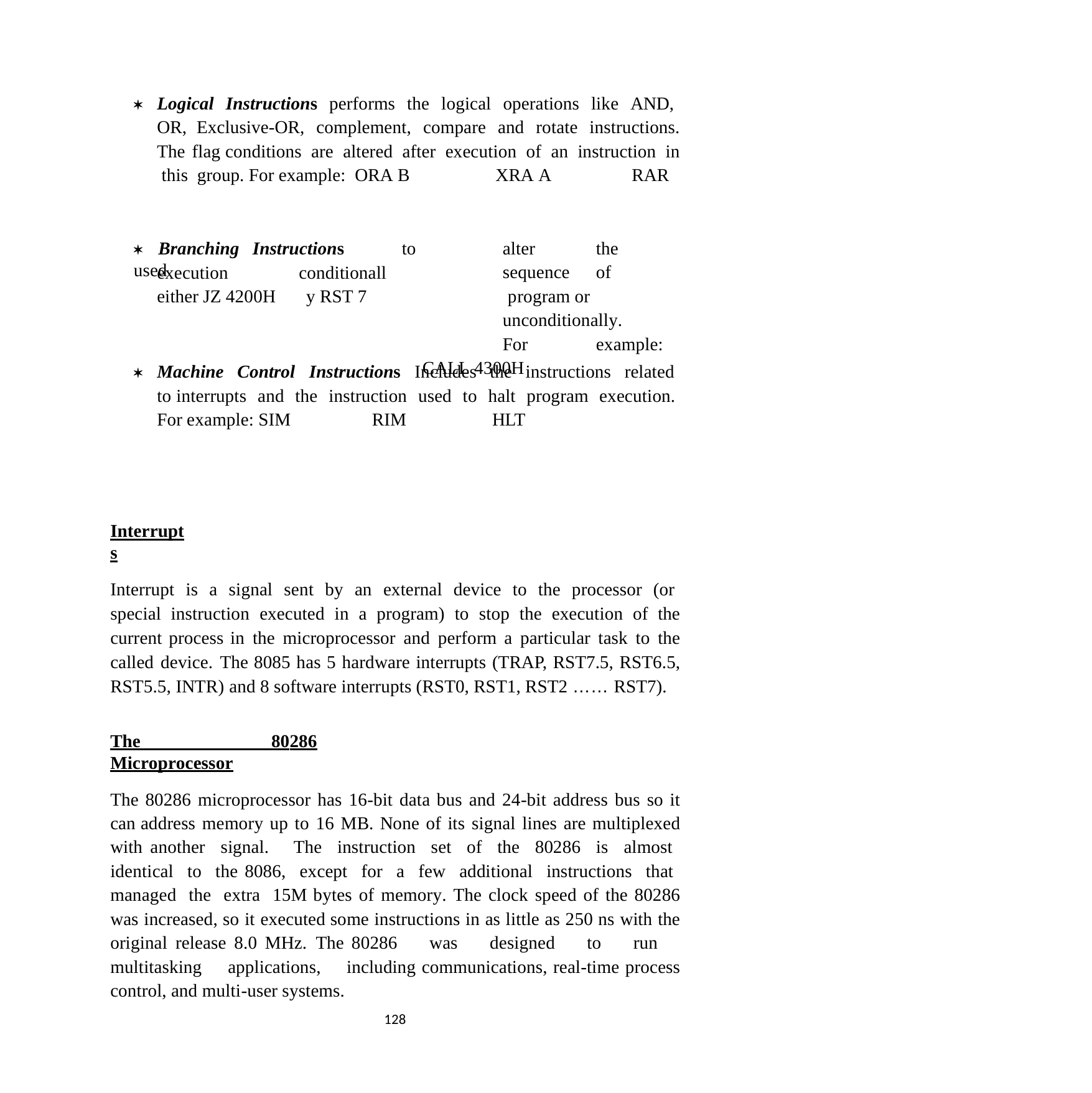

∗	Logical  Instructions  performs  the  logical  operations  like  AND,  OR, Exclusive-OR, complement, compare and rotate instructions. The flag conditions  are  altered  after  execution  of  an  instruction  in  this  group. For example:  ORA B                   XRA A                  RAR
to	alter	the	sequence	of	 program or		unconditionally.	For	example:
CALL 4300H
∗	Branching	Instructions	used
execution	either JZ 4200H
conditionally RST 7
∗	Machine  Control  Instructions  Includes  the  instructions  related  to interrupts  and  the  instruction  used  to  halt  program  execution.  For example: SIM                  RIM                   HLT
Interrupts

Interrupt  is  a  signal  sent  by  an  external  device  to  the  processor  (or  special instruction executed in a program) to stop the execution of the current process in the microprocessor and perform a particular task to the called device. The 8085 has 5 hardware interrupts (TRAP, RST7.5, RST6.5, RST5.5, INTR) and 8 software interrupts (RST0, RST1, RST2 …… RST7).
The 80286 Microprocessor

The 80286 microprocessor has 16-bit data bus and 24-bit address bus so it can address memory up to 16 MB. None of its signal lines are multiplexed with another  signal.   The  instruction  set  of  the  80286  is  almost  identical  to  the 8086,  except  for  a  few  additional  instructions  that  managed  the  extra  15M bytes of memory. The clock speed of the 80286 was increased, so it executed some instructions in as little as 250 ns with the original release 8.0 MHz. The 80286    was    designed    to    run    multitasking    applications,    including communications, real-time process control, and multi-user systems.
128